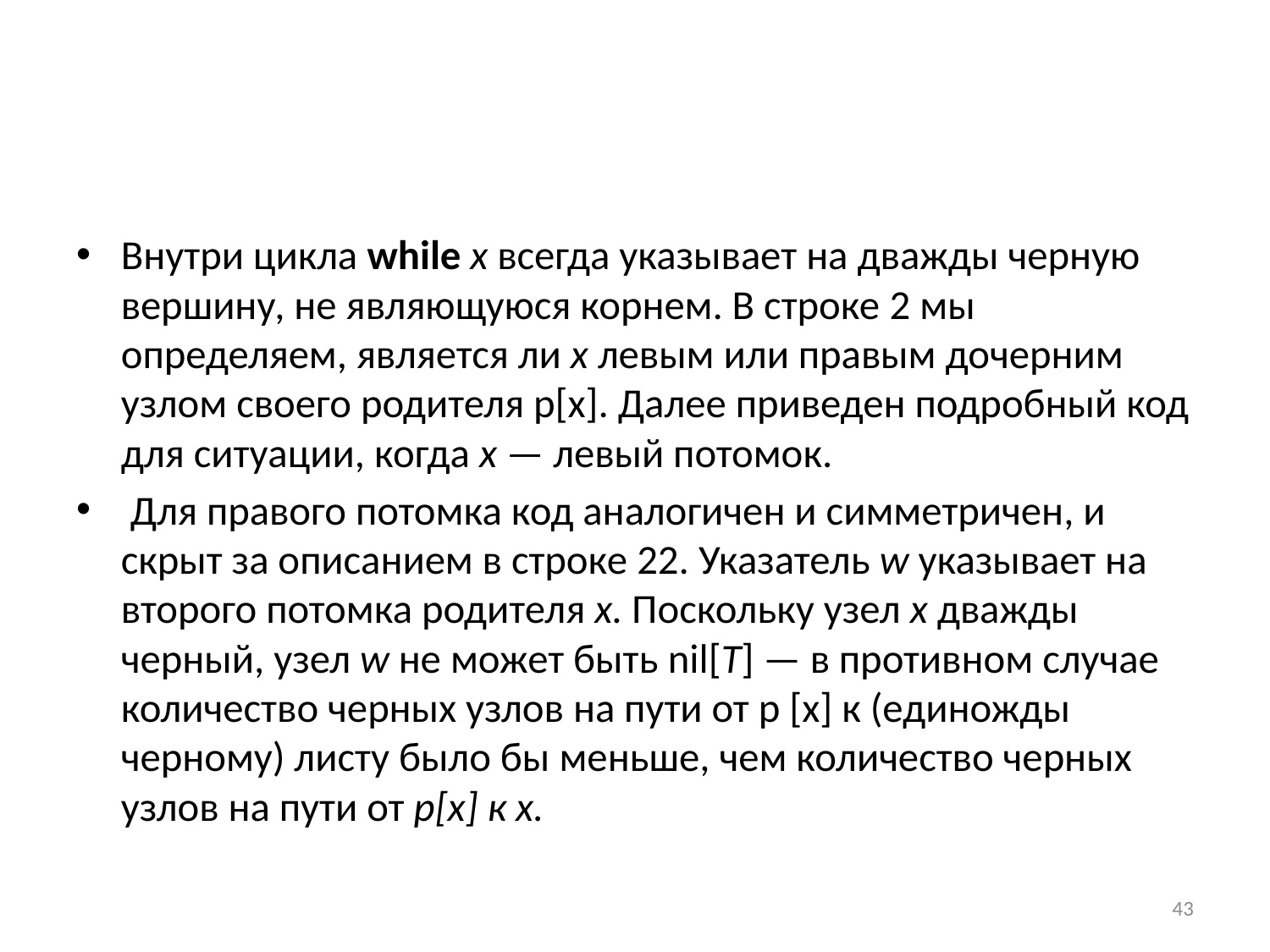

#
Внутри цикла while х всегда указывает на дважды черную вершину, не являющуюся корнем. В строке 2 мы определяем, является ли х левым или правым дочерним узлом своего родителя р[х]. Далее приведен подробный код для ситуации, когда х — левый потомок.
 Для правого потомка код аналогичен и симметричен, и скрыт за описанием в строке 22. Указатель w указывает на второго потомка родителя х. Поскольку узел х дважды черный, узел w не может быть nil[Т] — в противном случае количество черных узлов на пути от р [х] к (единожды черному) листу было бы меньше, чем количество черных узлов на пути от р[х] к х.

43